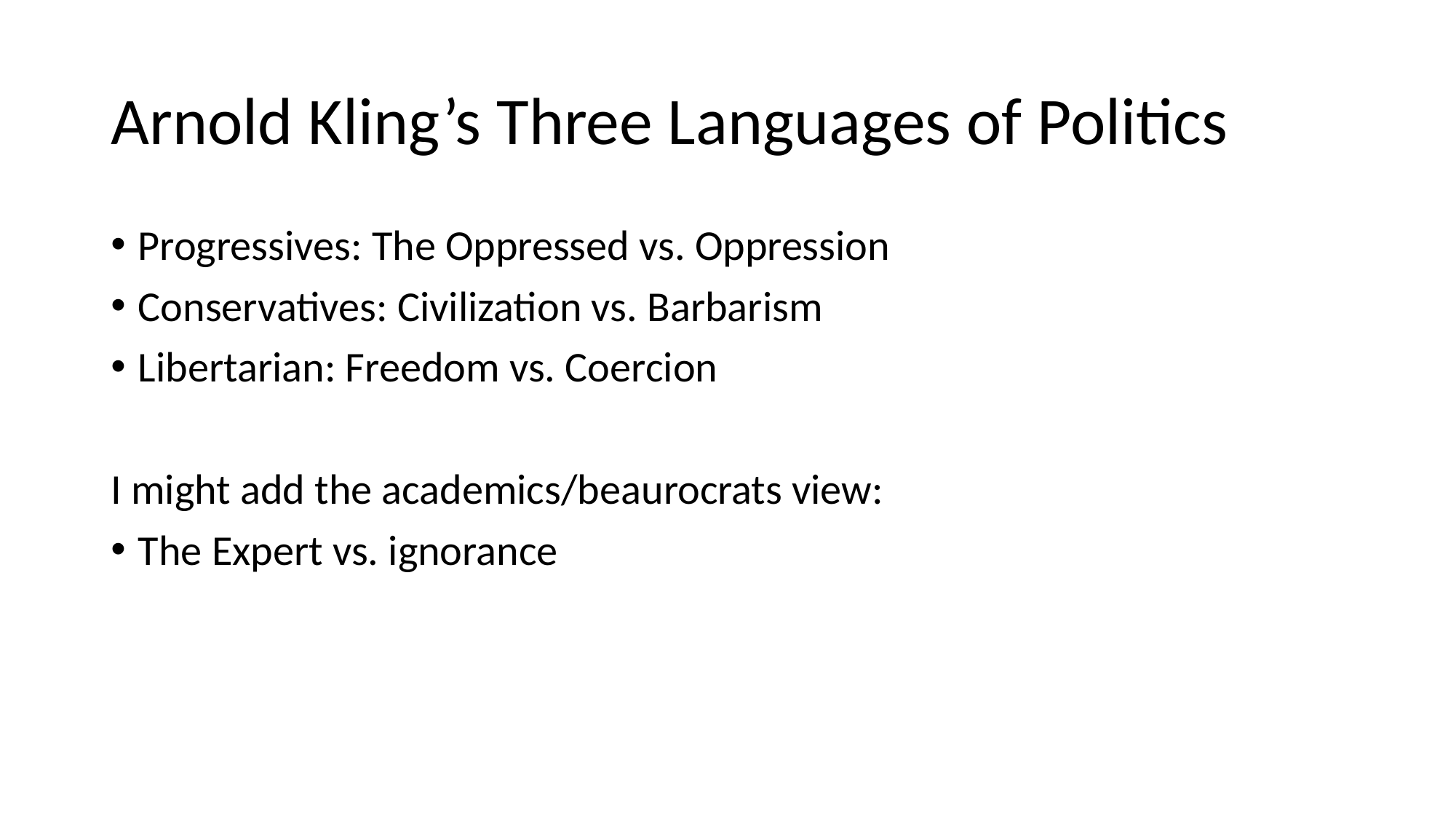

# Arnold Kling’s Three Languages of Politics
Progressives: The Oppressed vs. Oppression
Conservatives: Civilization vs. Barbarism
Libertarian: Freedom vs. Coercion

I might add the academics/beaurocrats view:
The Expert vs. ignorance